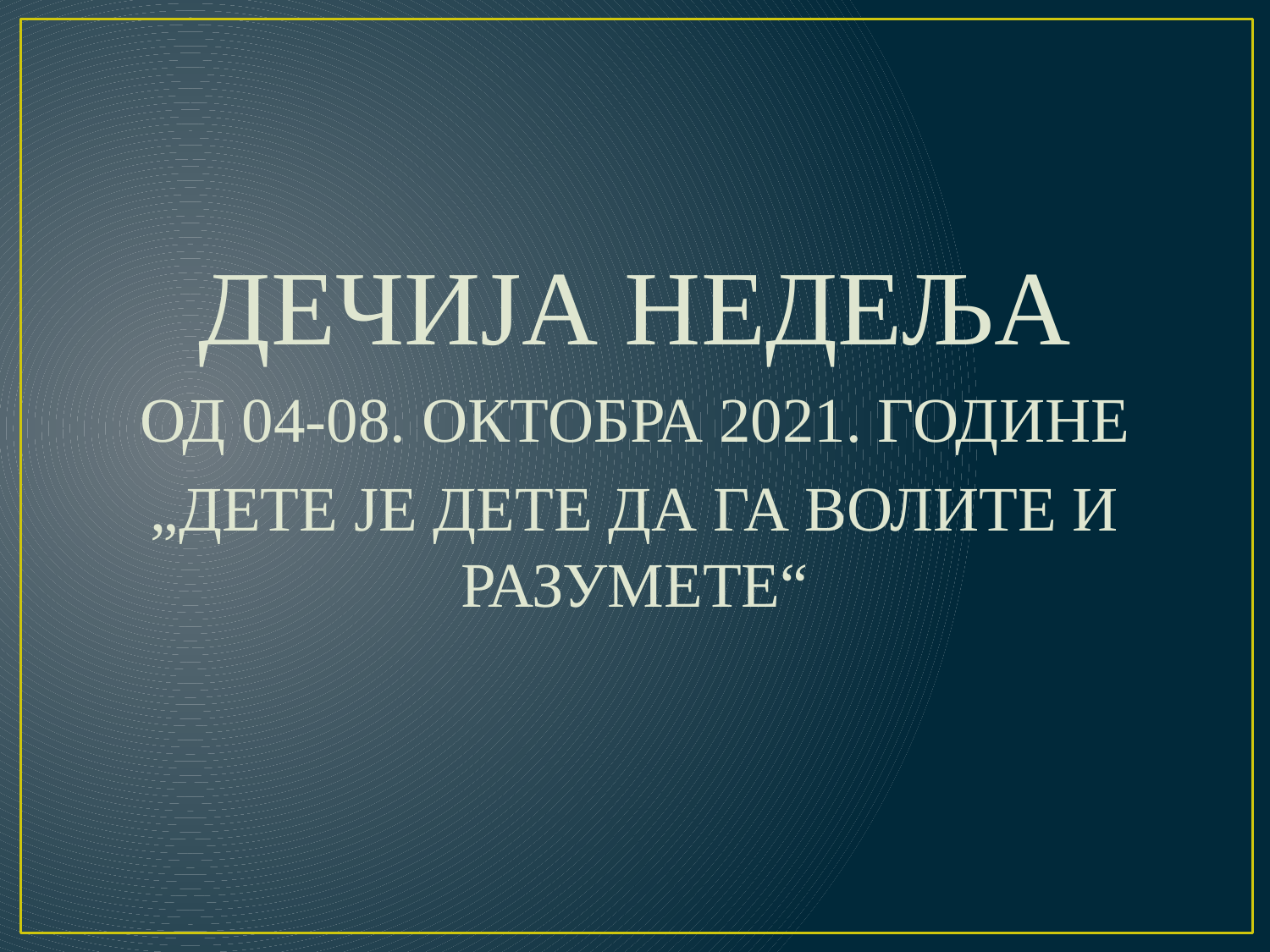

#

ДЕЧИЈА НЕДЕЉА
ОД 04-08. ОКТОБРА 2021. ГОДИНЕ
„ДЕТЕ ЈЕ ДЕТЕ ДА ГА ВОЛИТЕ И РАЗУМЕТЕ“